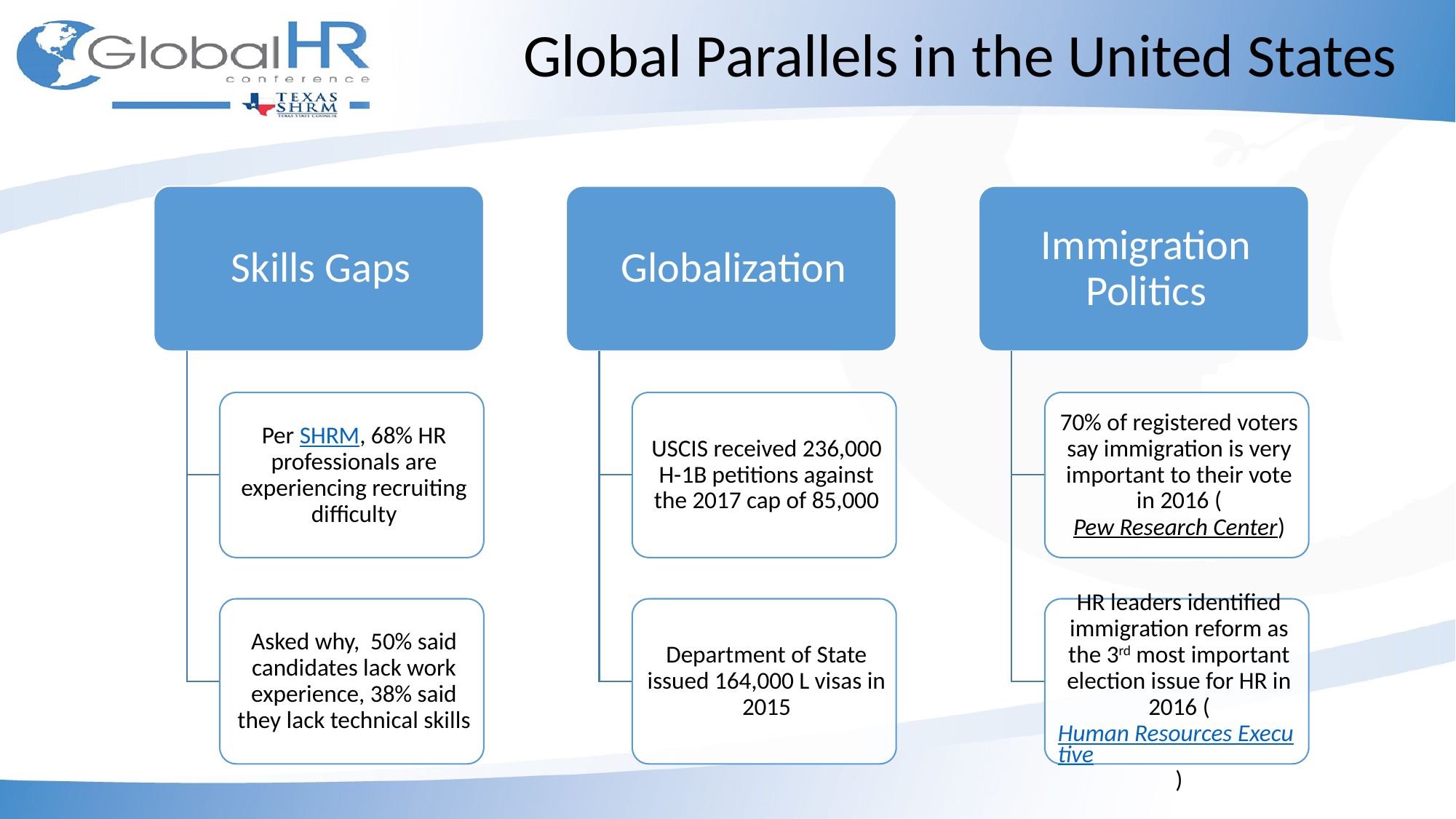

Global Parallels in the United States
Skills Gaps
Per SHRM, 68% HR professionals are experiencing recruiting difficulty
Asked why,  50% said candidates lack work experience, 38% said they lack technical skills
Globalization
USCIS received 236,000 H-1B petitions against the 2017 cap of 85,000
Department of State issued 164,000 L visas in 2015
Immigration Politics
70% of registered voters say immigration is very important to their vote in 2016 (Pew Research Center)
HR leaders identified immigration reform as the 3rd most important election issue for HR in 2016 (Human Resources Executive)